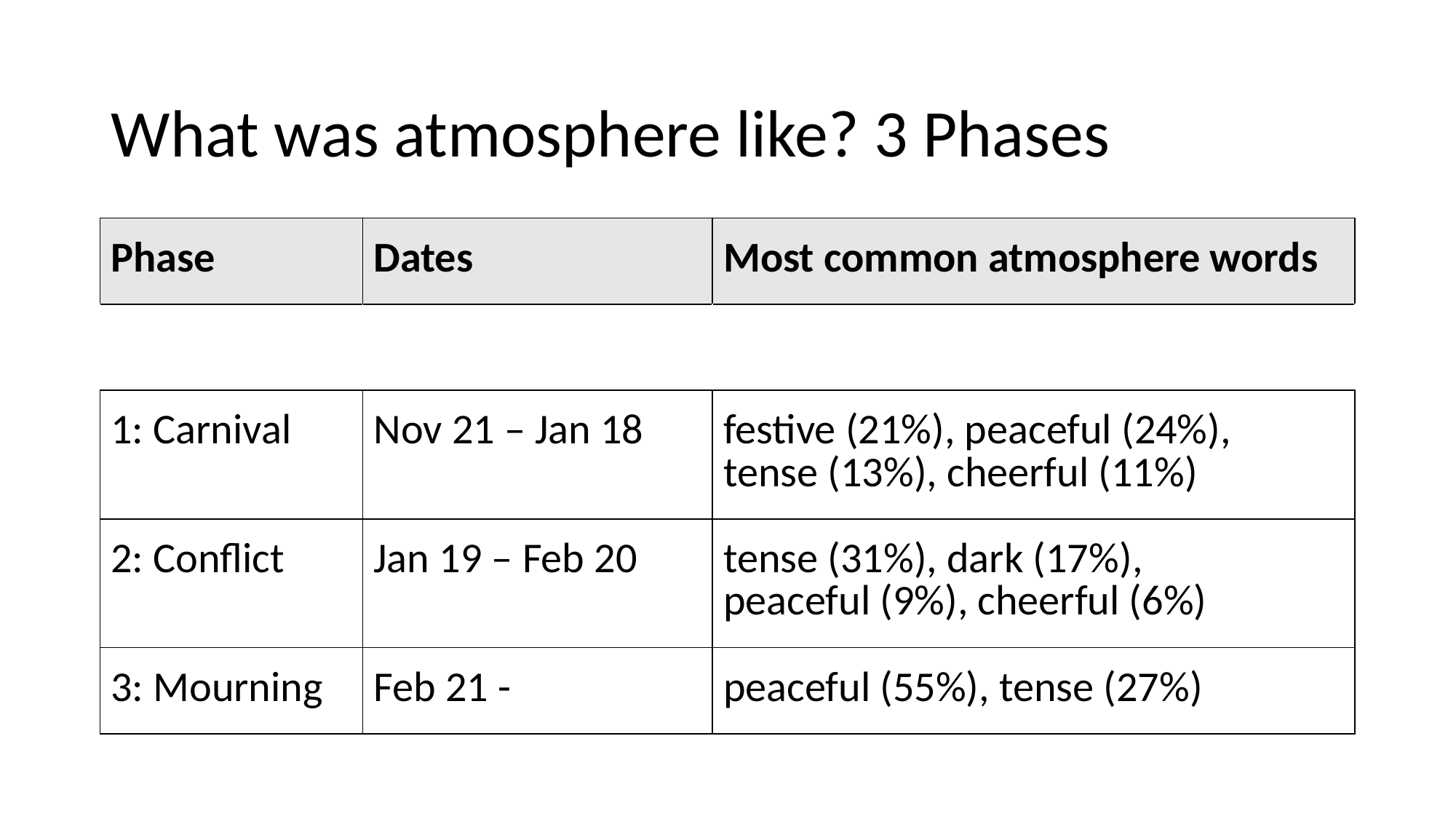

# What was atmosphere like? 3 Phases
| Phase | Dates | Most common atmosphere words |
| --- | --- | --- |
|  |  |  |
| 1: Carnival | Nov 21 – Jan 18 | festive (21%), peaceful (24%), tense (13%), cheerful (11%) |
| 2: Conflict | Jan 19 – Feb 20 | tense (31%), dark (17%), peaceful (9%), cheerful (6%) |
| 3: Mourning | Feb 21 - | peaceful (55%), tense (27%) |